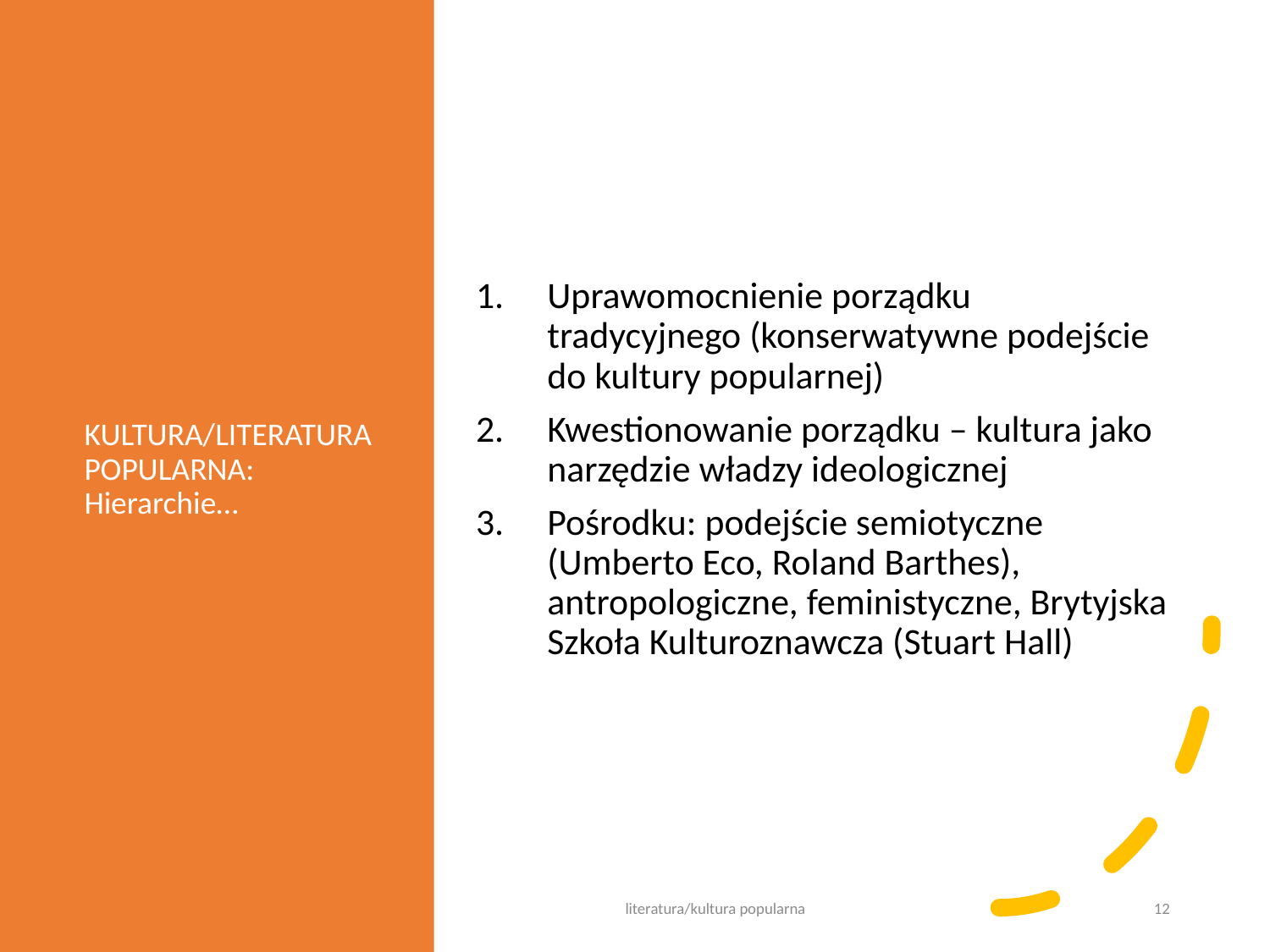

# KULTURA/LITERATURA POPULARNA: Hierarchie…
Uprawomocnienie porządku tradycyjnego (konserwatywne podejście do kultury popularnej)
Kwestionowanie porządku – kultura jako narzędzie władzy ideologicznej
Pośrodku: podejście semiotyczne (Umberto Eco, Roland Barthes), antropologiczne, feministyczne, Brytyjska Szkoła Kulturoznawcza (Stuart Hall)

literatura/kultura popularna
12